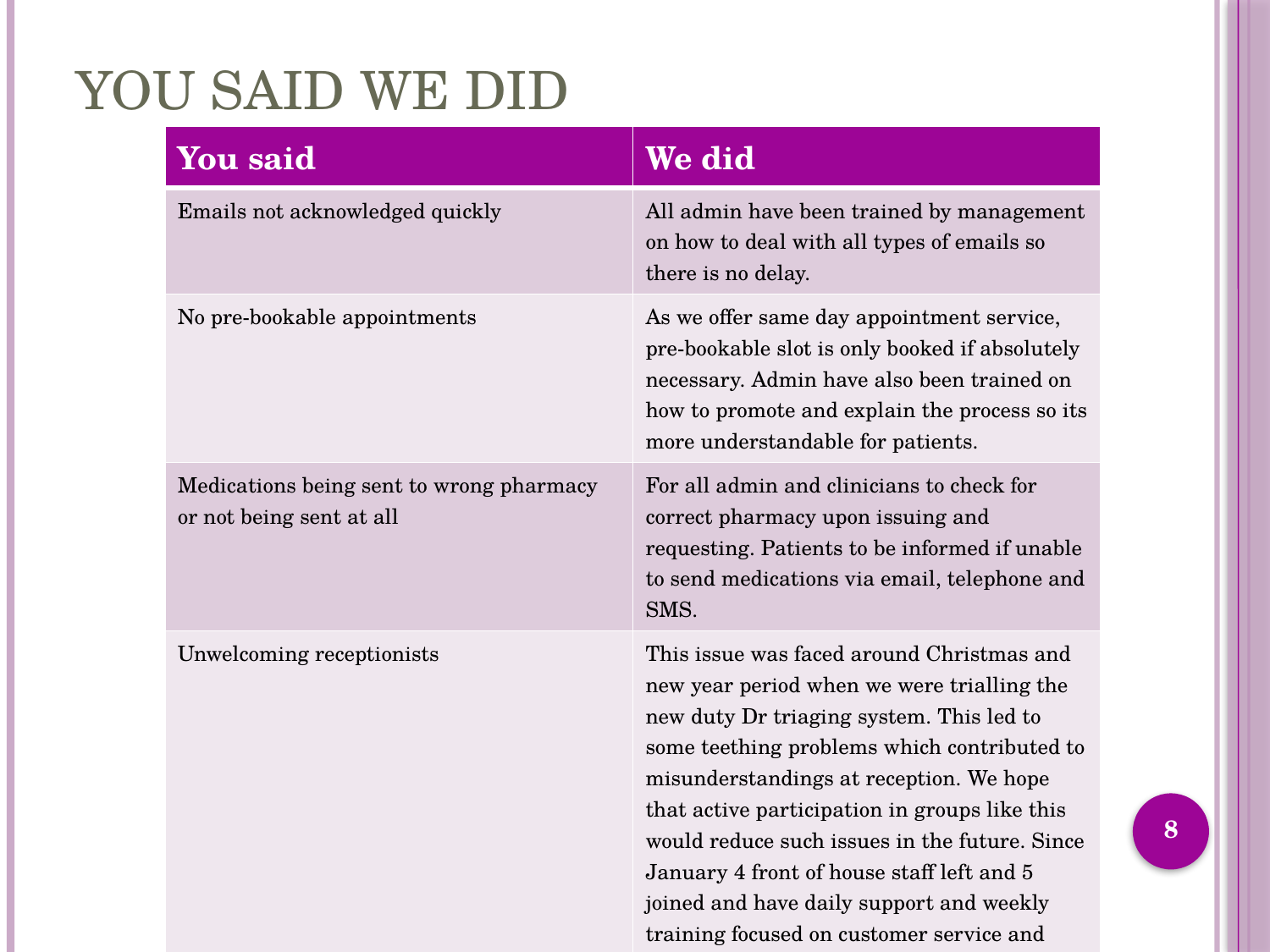

# You Said we DID
| You said | We did |
| --- | --- |
| Emails not acknowledged quickly | All admin have been trained by management on how to deal with all types of emails so there is no delay. |
| No pre-bookable appointments | As we offer same day appointment service, pre-bookable slot is only booked if absolutely necessary. Admin have also been trained on how to promote and explain the process so its more understandable for patients. |
| Medications being sent to wrong pharmacy or not being sent at all | For all admin and clinicians to check for correct pharmacy upon issuing and requesting. Patients to be informed if unable to send medications via email, telephone and SMS. |
| Unwelcoming receptionists | This issue was faced around Christmas and new year period when we were trialling the new duty Dr triaging system. This led to some teething problems which contributed to misunderstandings at reception. We hope that active participation in groups like this would reduce such issues in the future. Since January 4 front of house staff left and 5 joined and have daily support and weekly training focused on customer service and patient safety. We have also introduced daily huddles so we can improve communication between team members. |
8